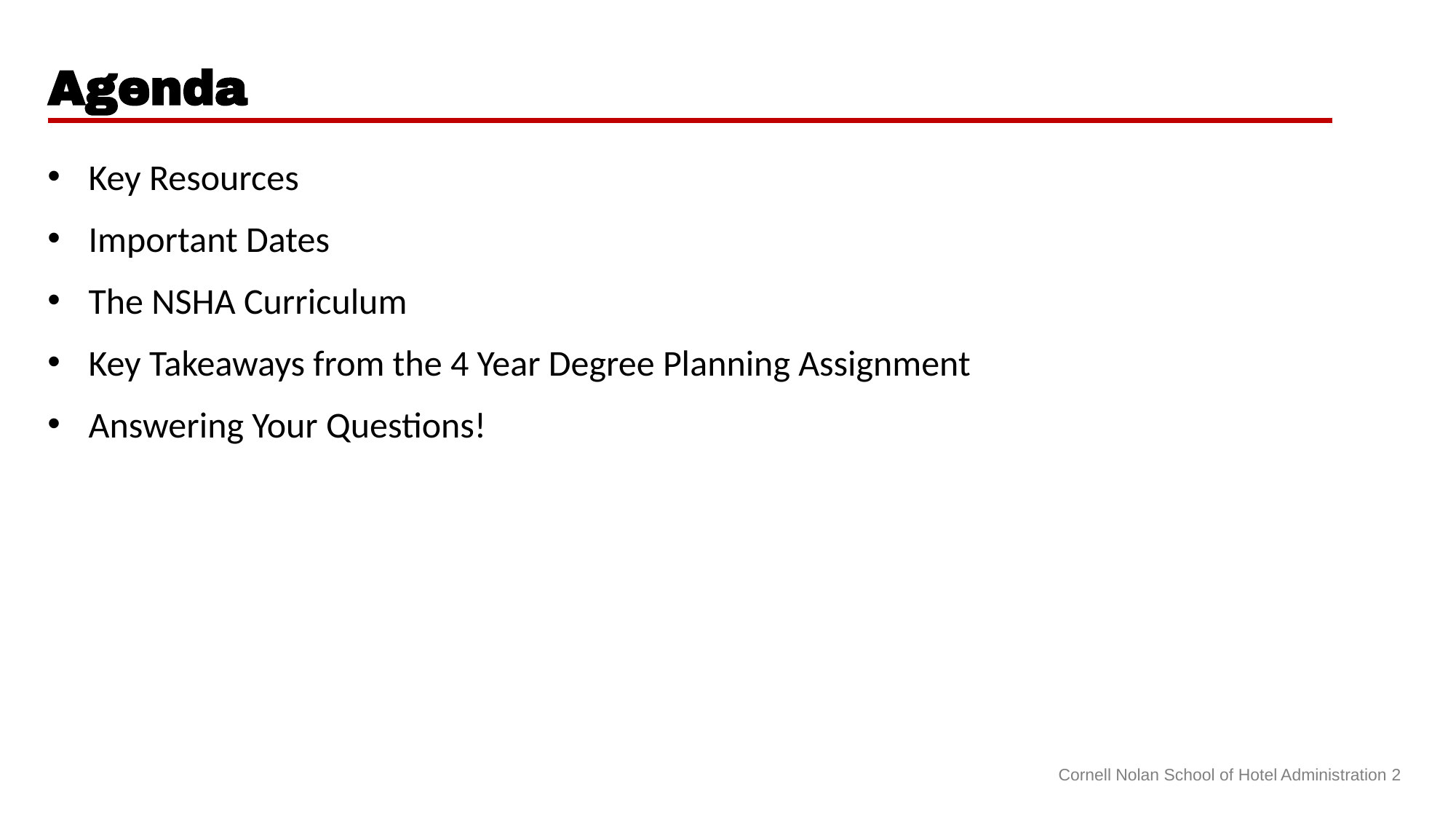

Agenda
Key Resources
Important Dates
The NSHA Curriculum
Key Takeaways from the 4 Year Degree Planning Assignment
Answering Your Questions!
Cornell Nolan School of Hotel Administration 2